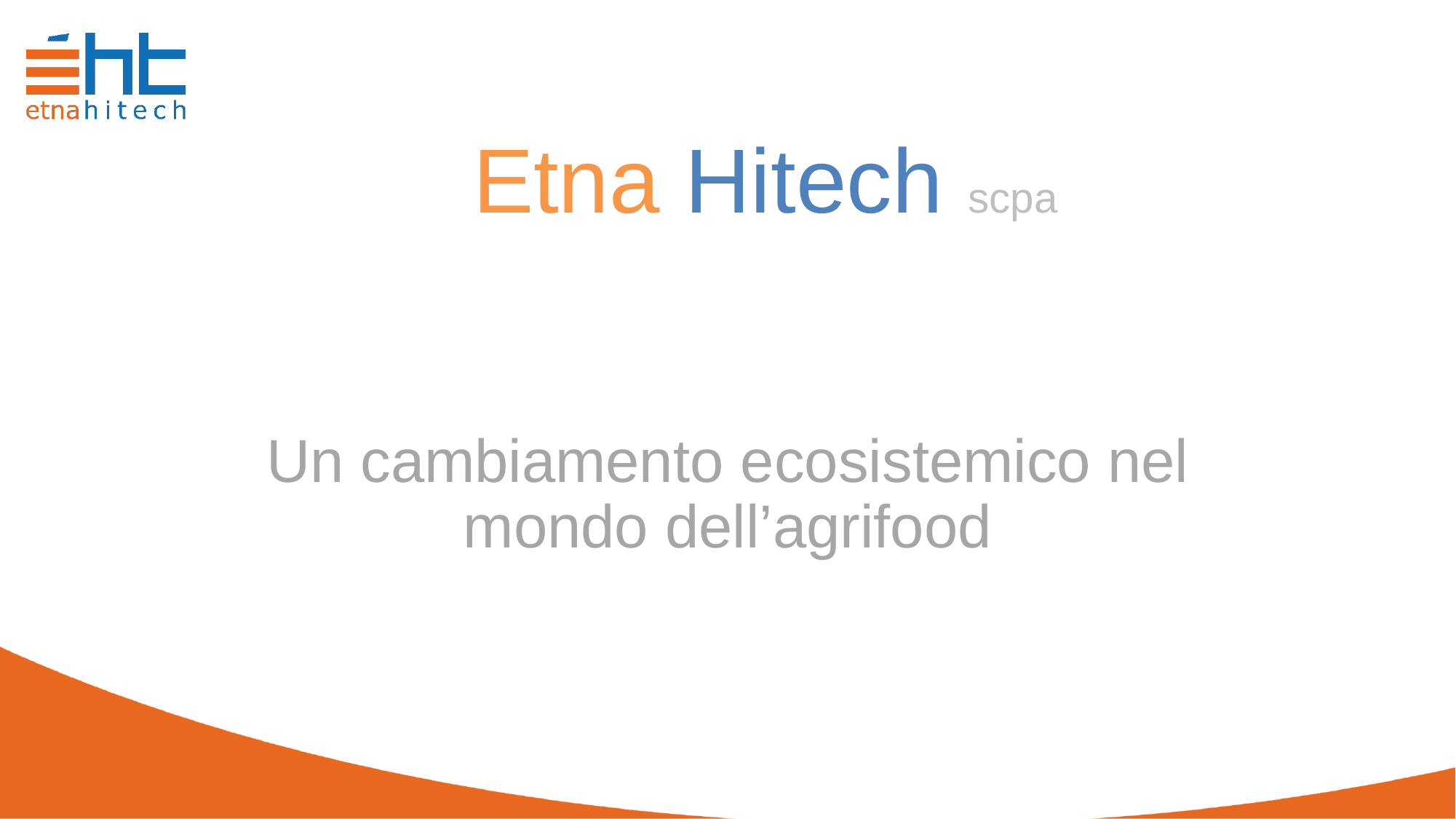

# Etna Hitech scpa
Un cambiamento ecosistemico nel mondo dell’agrifood